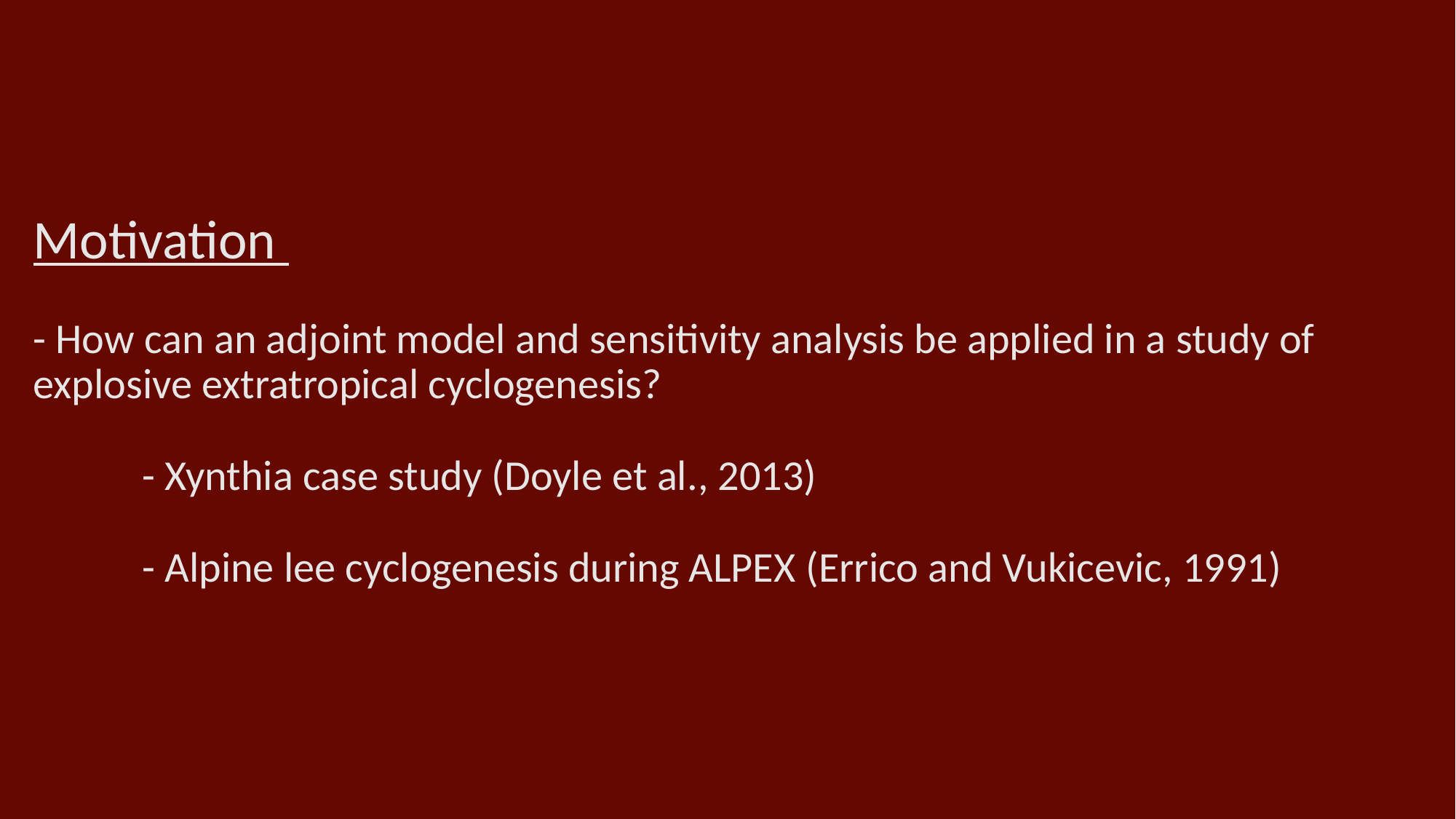

# Motivation - How can an adjoint model and sensitivity analysis be applied in a study of explosive extratropical cyclogenesis? - Xynthia case study (Doyle et al., 2013) - Alpine lee cyclogenesis during ALPEX (Errico and Vukicevic, 1991)